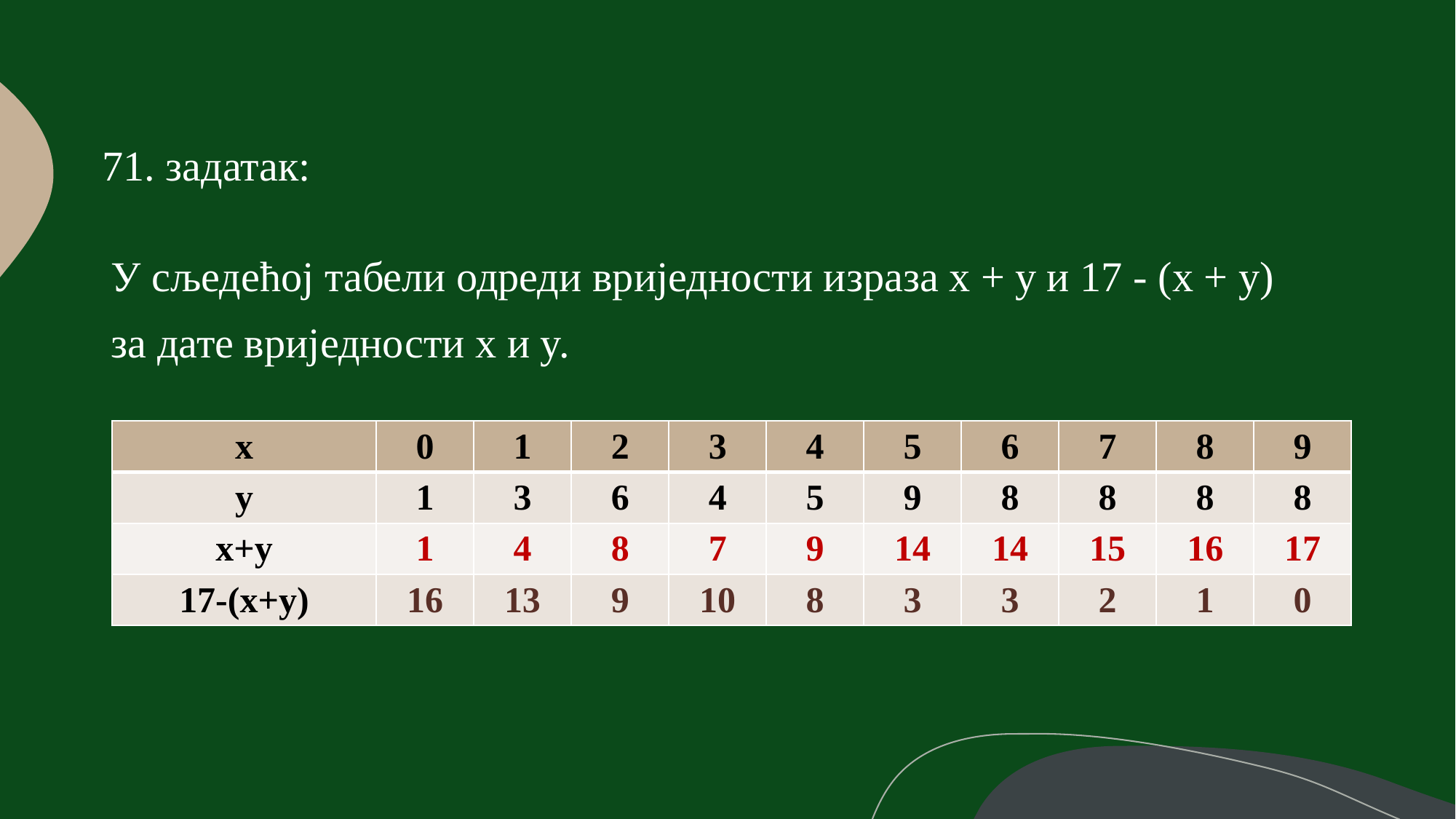

# 71. задатак:
У сљедећој табели одреди вриједности израза x + y и 17 - (x + y)
за дате вриједности x и y.

| x |
| --- |
| y |
| x+y |
| 17-(x+y) |
| 0 | 1 | 2 | 3 | 4 | 5 | 6 | 7 | 8 | 9 |
| --- | --- | --- | --- | --- | --- | --- | --- | --- | --- |
| 1 | 3 | 6 | 4 | 5 | 9 | 8 | 8 | 8 | 8 |
| 1 | 4 | 8 | 7 | 9 | 14 | 14 | 15 | 16 | 17 |
| 16 | 13 | 9 | 10 | 8 | 3 | 3 | 2 | 1 | 0 |